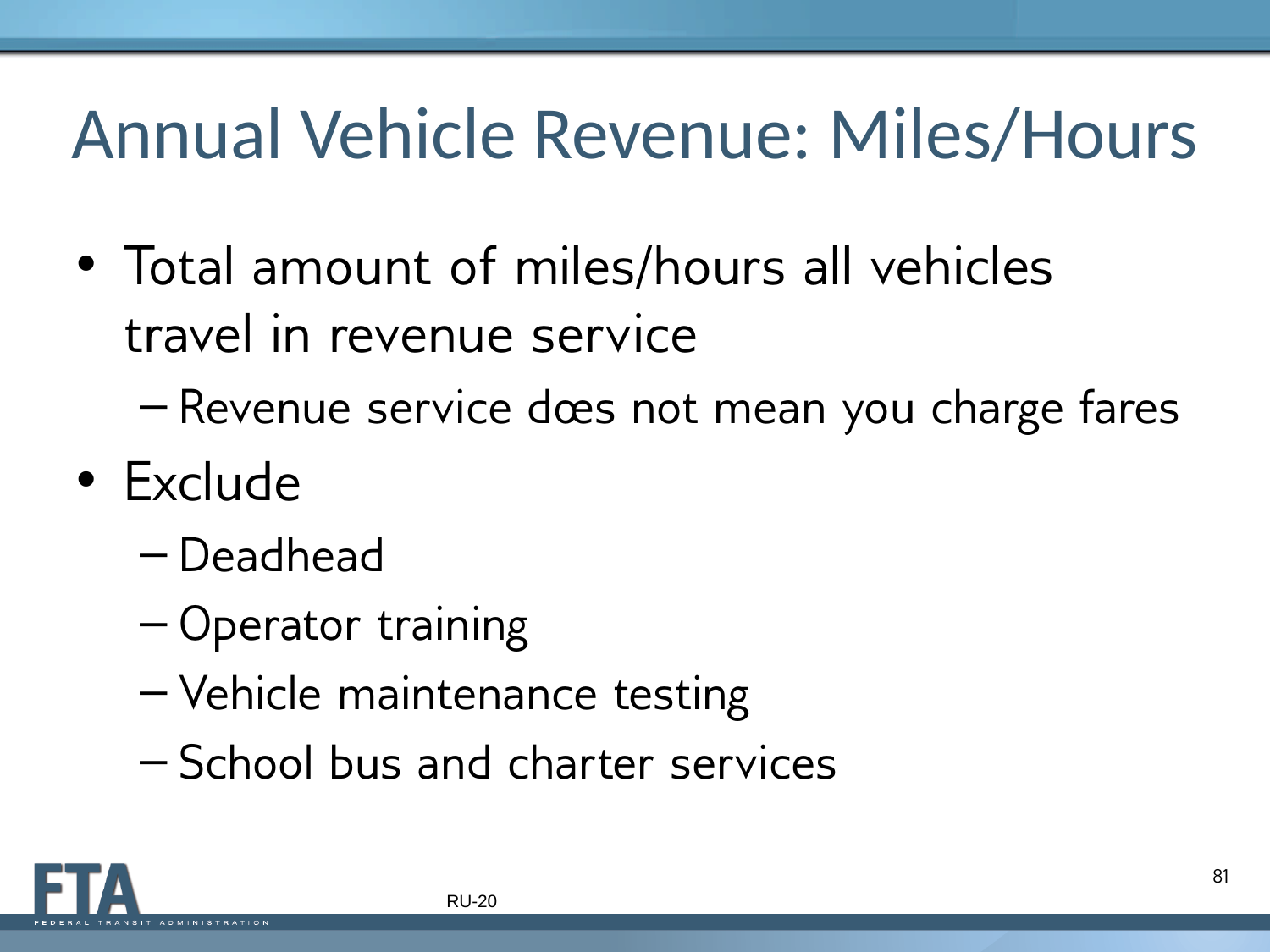

# Annual Vehicle Revenue: Miles/Hours
Total amount of miles/hours all vehicles travel in revenue service
Revenue service does not mean you charge fares
Exclude
Deadhead
Operator training
Vehicle maintenance testing
School bus and charter services
81
RU-20